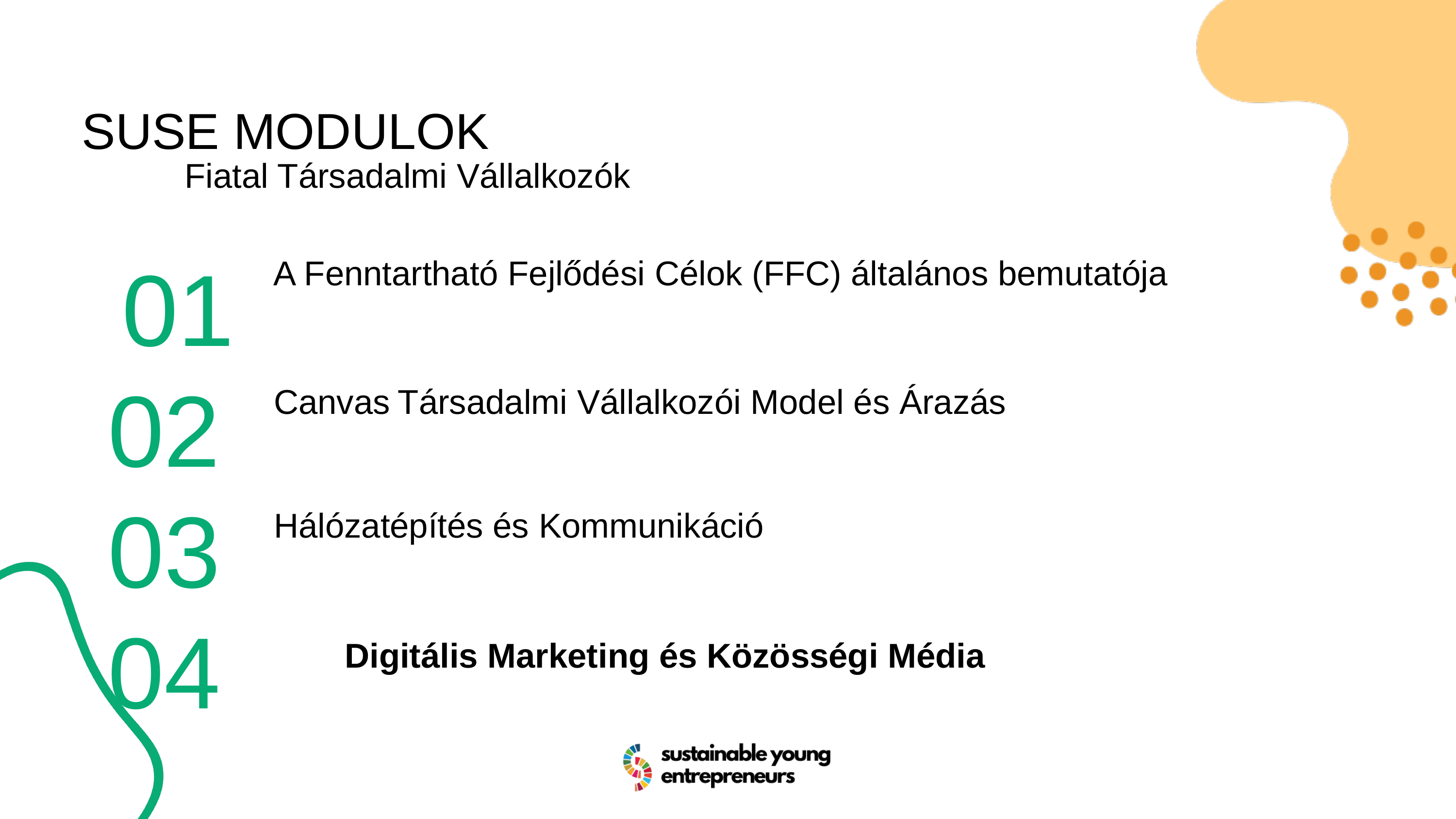

SUSE MODULOK
Fiatal Társadalmi Vállalkozók
01
A Fenntartható Fejlődési Célok (FFC) általános bemutatója
02
Canvas Társadalmi Vállalkozói Model és Árazás
03
Hálózatépítés és Kommunikáció
04

Digitális Marketing és Közösségi Média